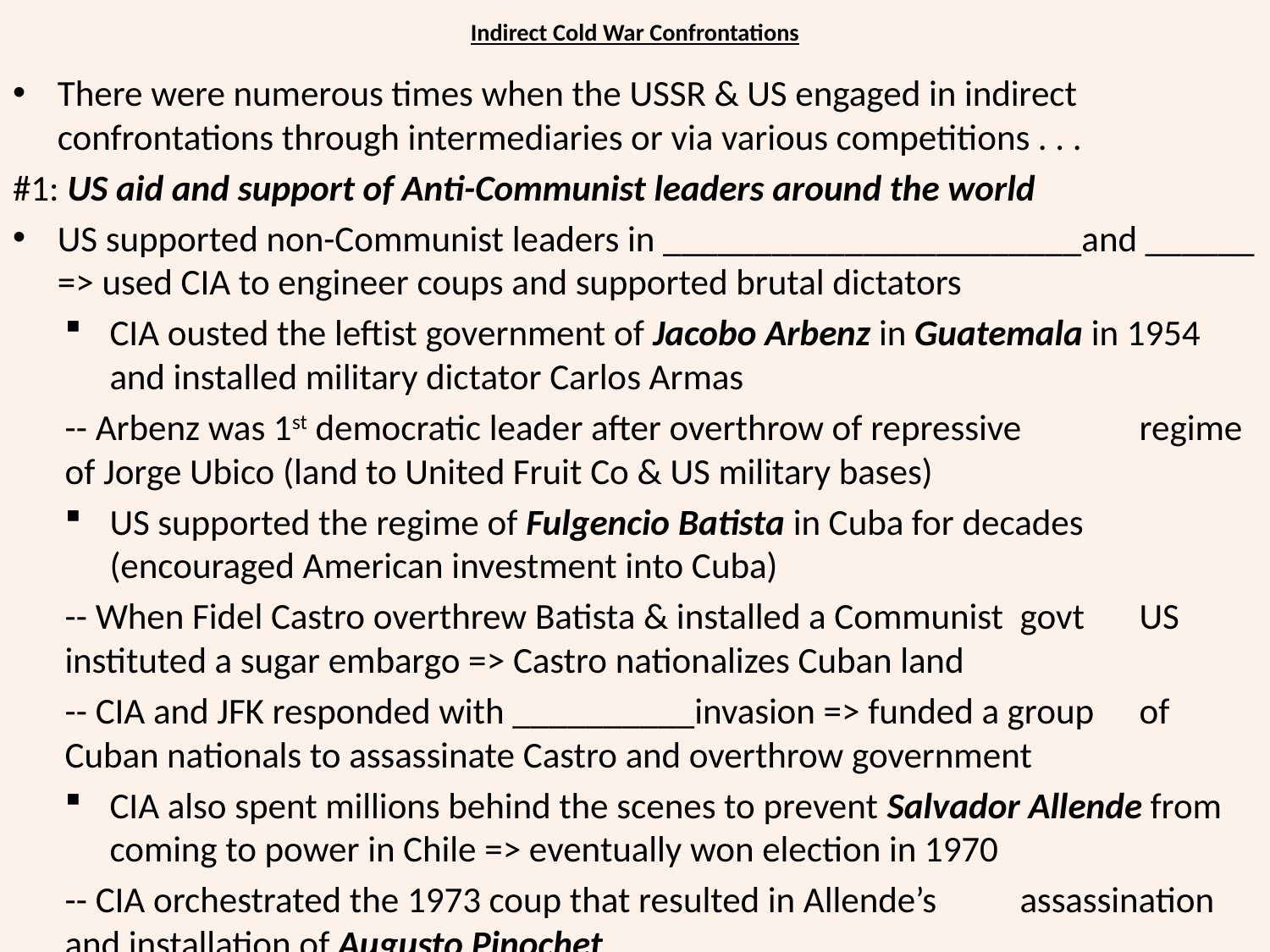

# Indirect Cold War Confrontations
There were numerous times when the USSR & US engaged in indirect confrontations through intermediaries or via various competitions . . .
#1: US aid and support of Anti-Communist leaders around the world
US supported non-Communist leaders in _______________________and ______ => used CIA to engineer coups and supported brutal dictators
CIA ousted the leftist government of Jacobo Arbenz in Guatemala in 1954 and installed military dictator Carlos Armas
	-- Arbenz was 1st democratic leader after overthrow of repressive 	regime of Jorge Ubico (land to United Fruit Co & US military bases)
US supported the regime of Fulgencio Batista in Cuba for decades (encouraged American investment into Cuba)
	-- When Fidel Castro overthrew Batista & installed a Communist 	govt 	US instituted a sugar embargo => Castro nationalizes Cuban land
	-- CIA and JFK responded with __________invasion => funded a group 	of Cuban nationals to assassinate Castro and overthrow government
CIA also spent millions behind the scenes to prevent Salvador Allende from coming to power in Chile => eventually won election in 1970
	-- CIA orchestrated the 1973 coup that resulted in Allende’s 	assassination and installation of Augusto Pinochet